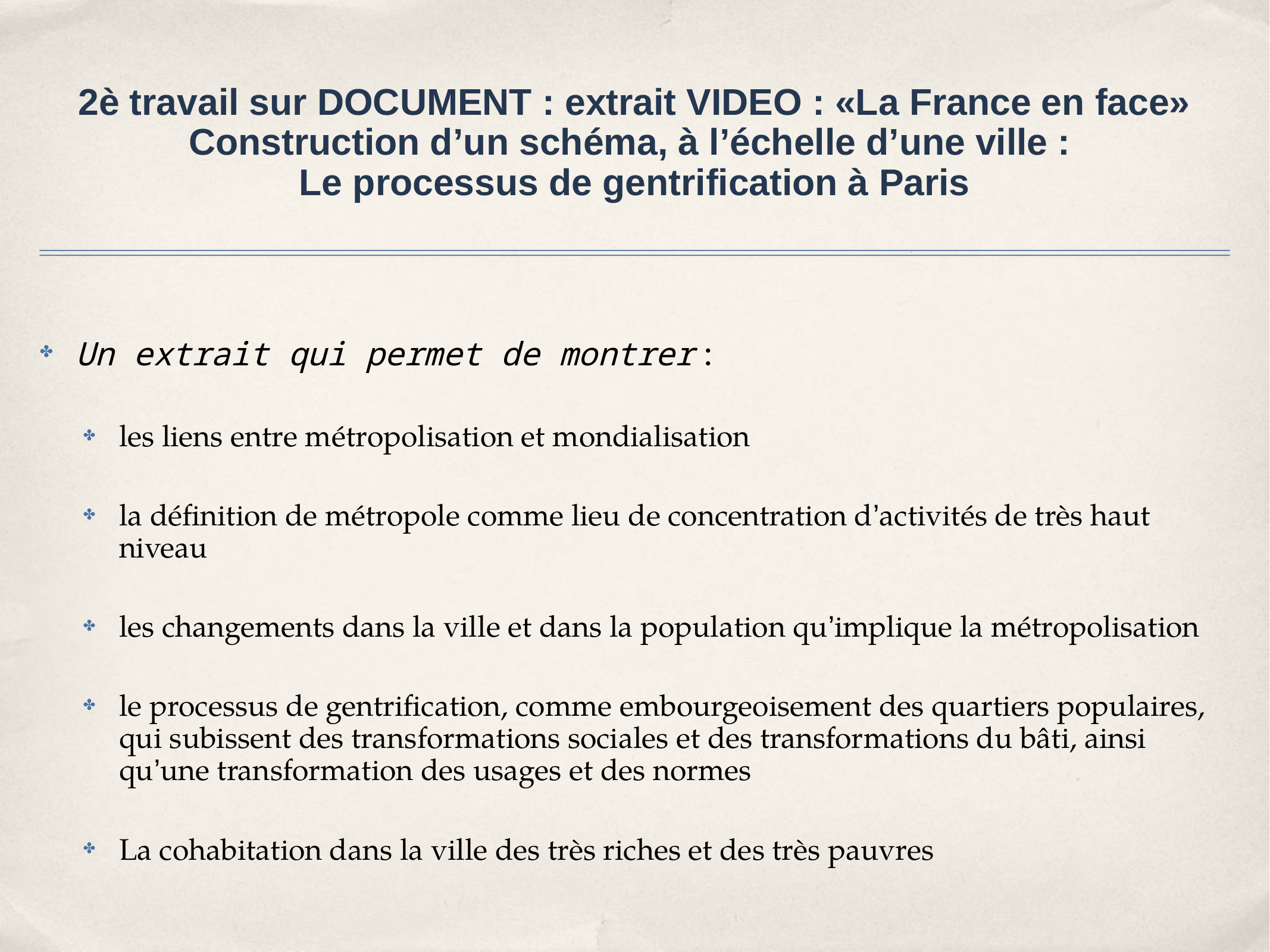

# 2è travail sur DOCUMENT : extrait VIDEO : «La France en face» Construction d’un schéma, à l’échelle d’une ville : Le processus de gentrification à Paris
Un extrait qui permet de montrer :
les liens entre métropolisation et mondialisation
la définition de métropole comme lieu de concentration d’activités de très haut niveau
les changements dans la ville et dans la population qu’implique la métropolisation
le processus de gentrification, comme embourgeoisement des quartiers populaires, qui subissent des transformations sociales et des transformations du bâti, ainsi qu’une transformation des usages et des normes
La cohabitation dans la ville des très riches et des très pauvres